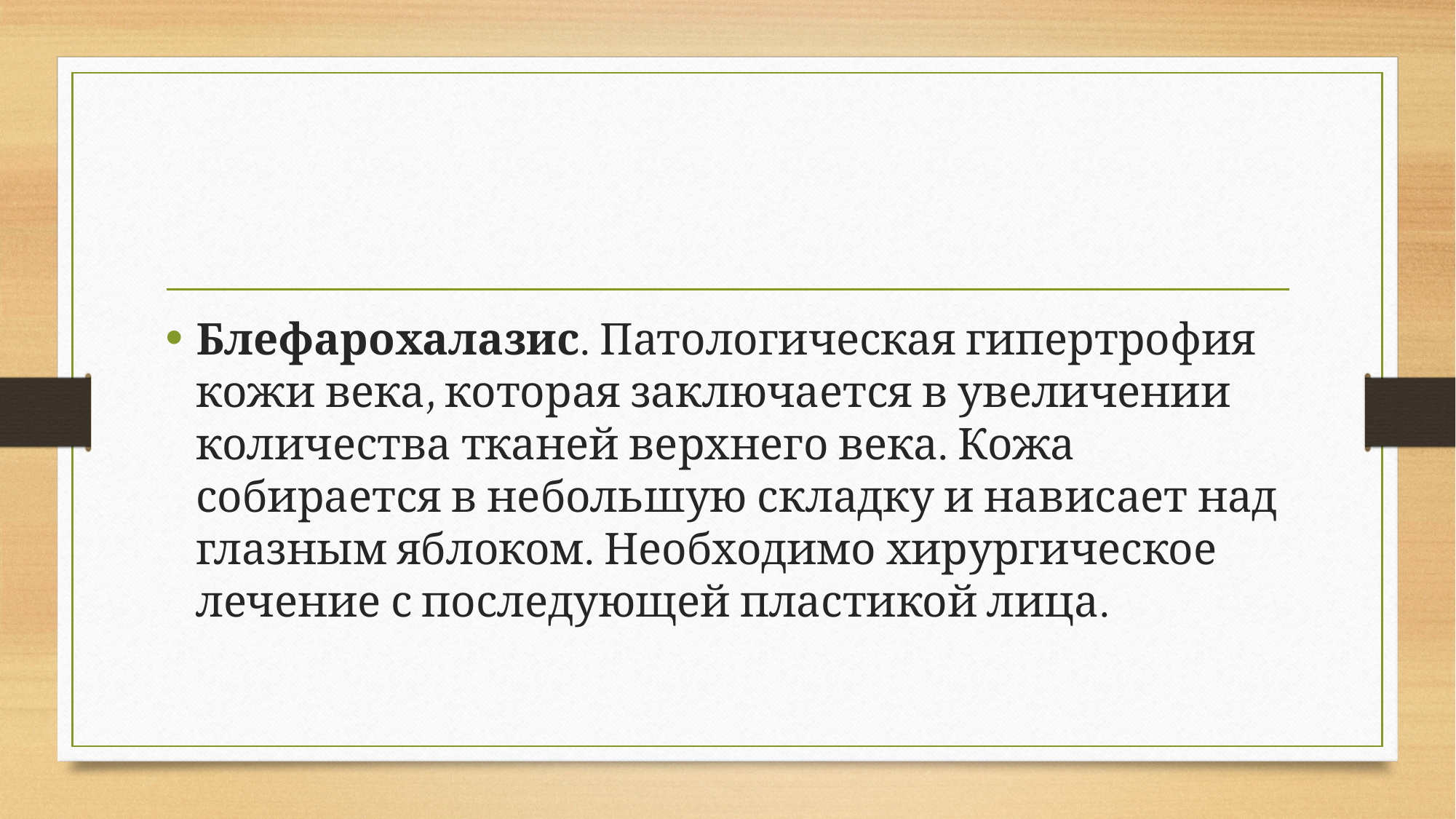

Блефарохалазис. Патологическая гипертрофия кожи века, которая заключается в увеличении количества тканей верхнего века. Кожа собирается в небольшую складку и нависает над глазным яблоком. Необходимо хирургическое лечение с последующей пластикой лица.